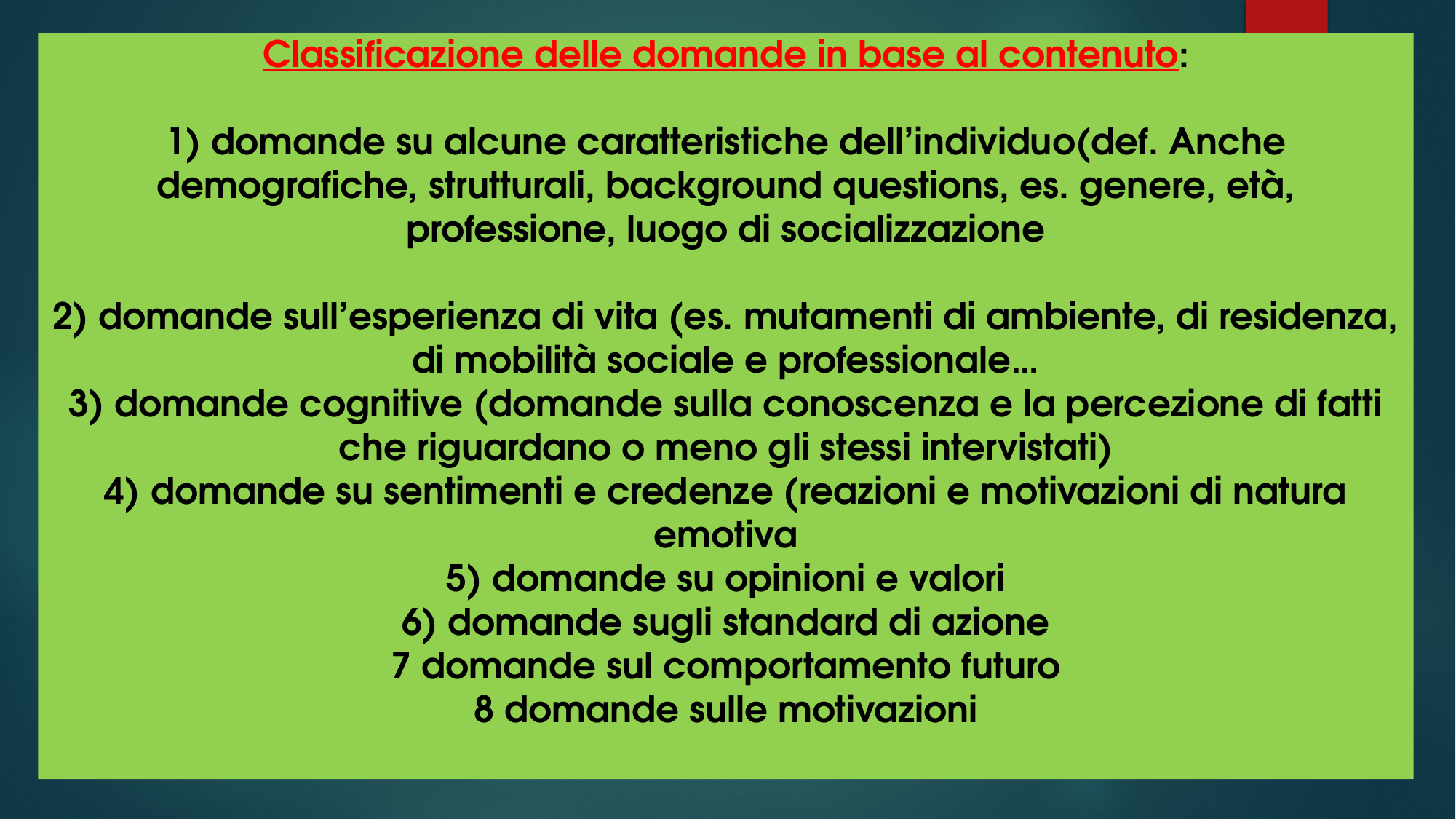

# Classificazione delle domande in base al contenuto: 1) domande su alcune caratteristiche dell’individuo(def. Anche demografiche, strutturali, background questions, es. genere, età, professione, luogo di socializzazione 2) domande sull’esperienza di vita (es. mutamenti di ambiente, di residenza, di mobilità sociale e professionale… 3) domande cognitive (domande sulla conoscenza e la percezione di fatti che riguardano o meno gli stessi intervistati) 4) domande su sentimenti e credenze (reazioni e motivazioni di natura emotiva 5) domande su opinioni e valori 6) domande sugli standard di azione 7 domande sul comportamento futuro 8 domande sulle motivazioni